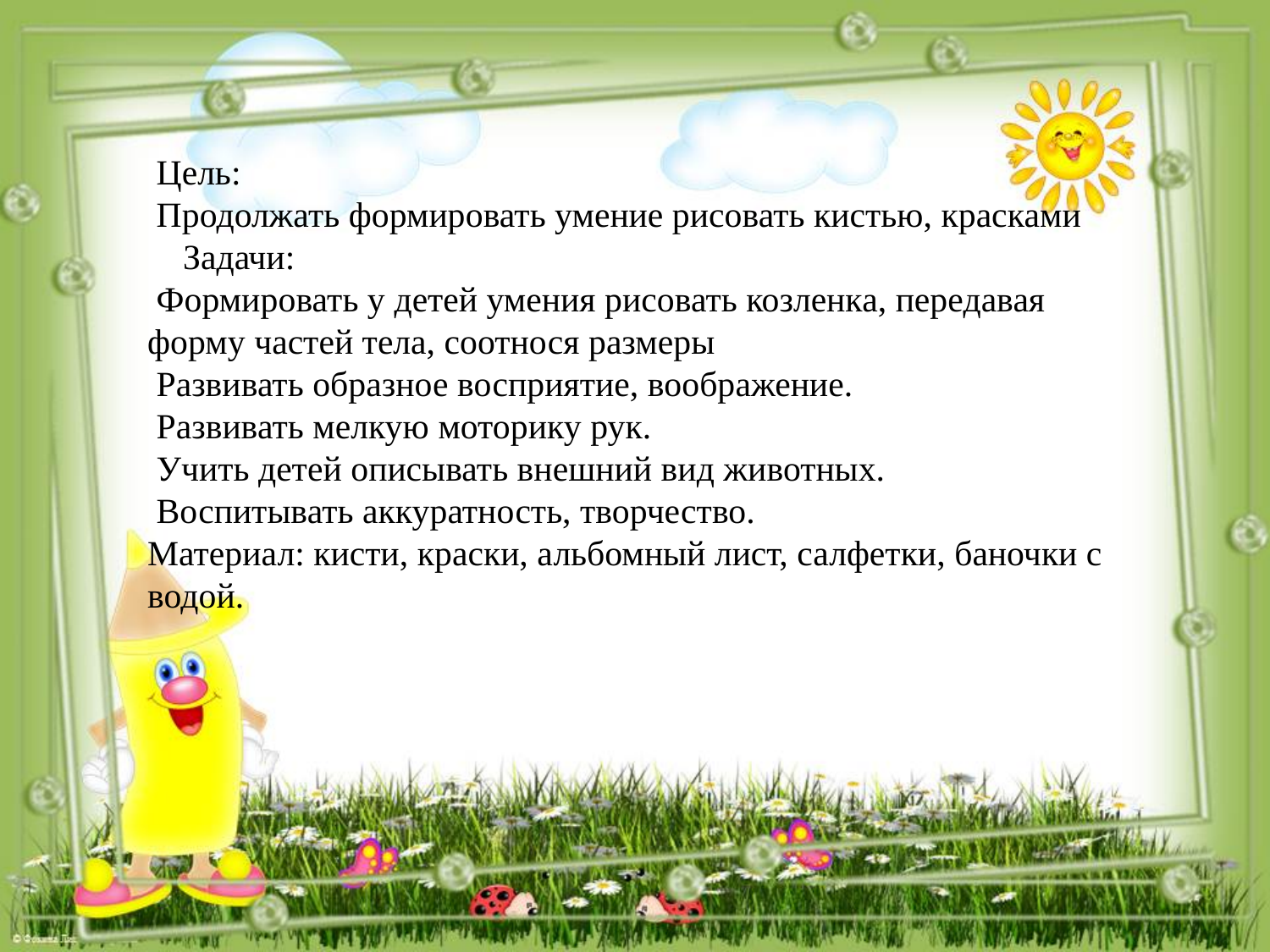

Цель:
 Продолжать формировать умение рисовать кистью, красками
    Задачи:
 Формировать у детей умения рисовать козленка, передавая   форму частей тела, соотнося размеры
 Развивать образное восприятие, воображение.
 Развивать мелкую моторику рук.
 Учить детей описывать внешний вид животных.
 Воспитывать аккуратность, творчество.
Материал: кисти, краски, альбомный лист, салфетки, баночки с водой.